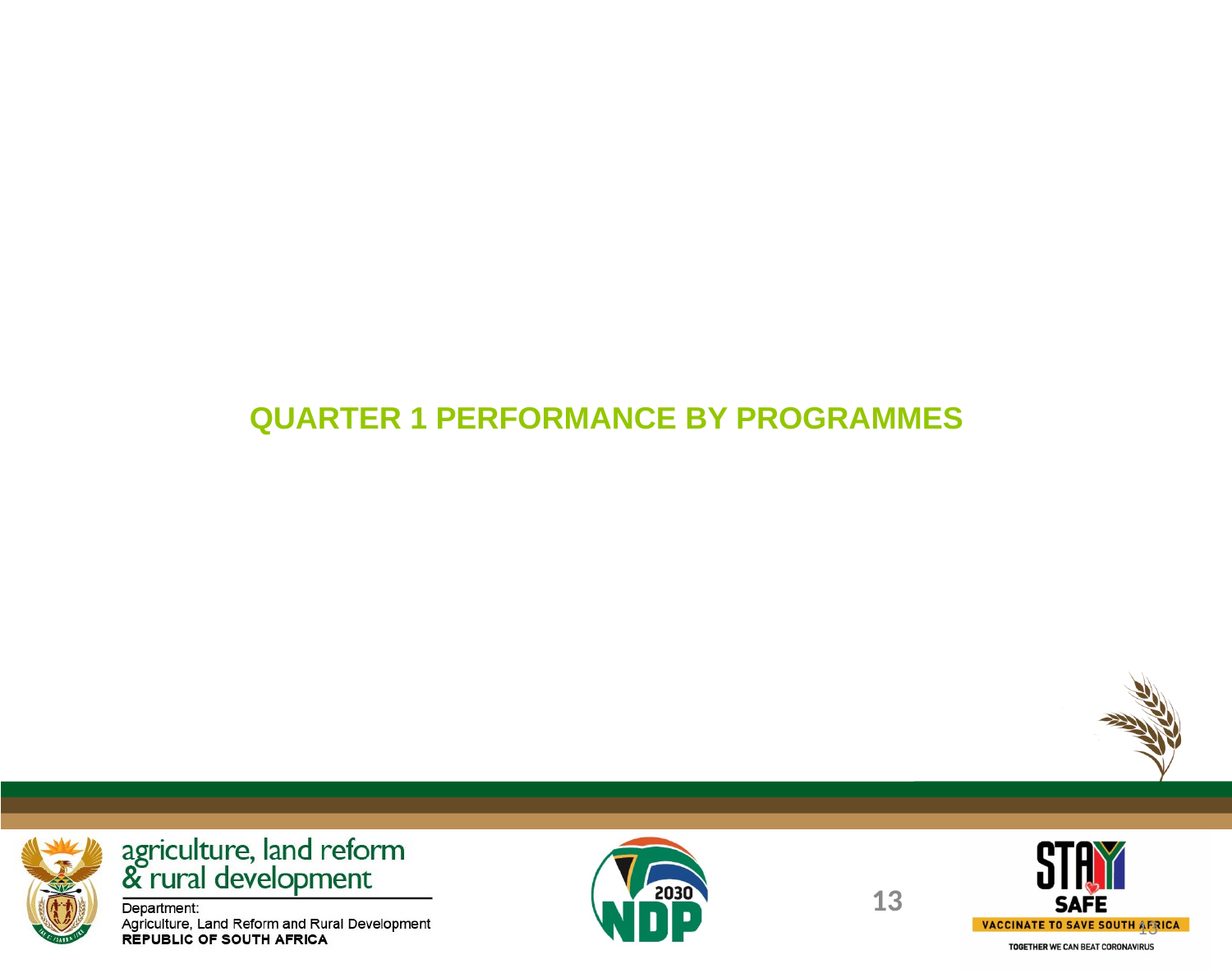

QUARTER 1 PERFORMANCE BY PROGRAMMES
13
13